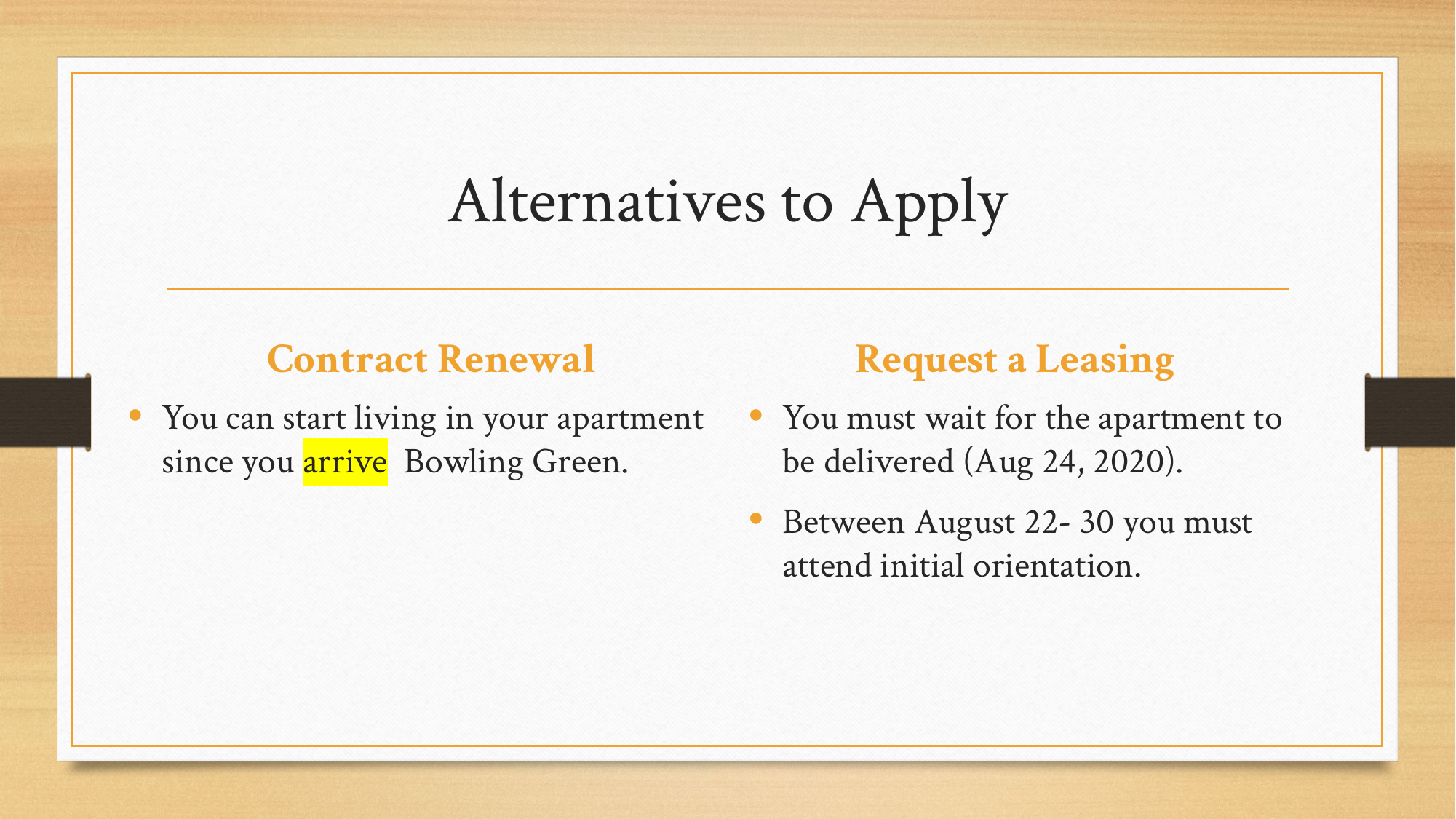

# Alternatives to Apply
Contract Renewal
Request a Leasing
You can start living in your apartment since you arrive  Bowling Green.
You must wait for the apartment to be delivered (Aug 24, 2020).
Between August 22- 30 you must attend initial orientation.